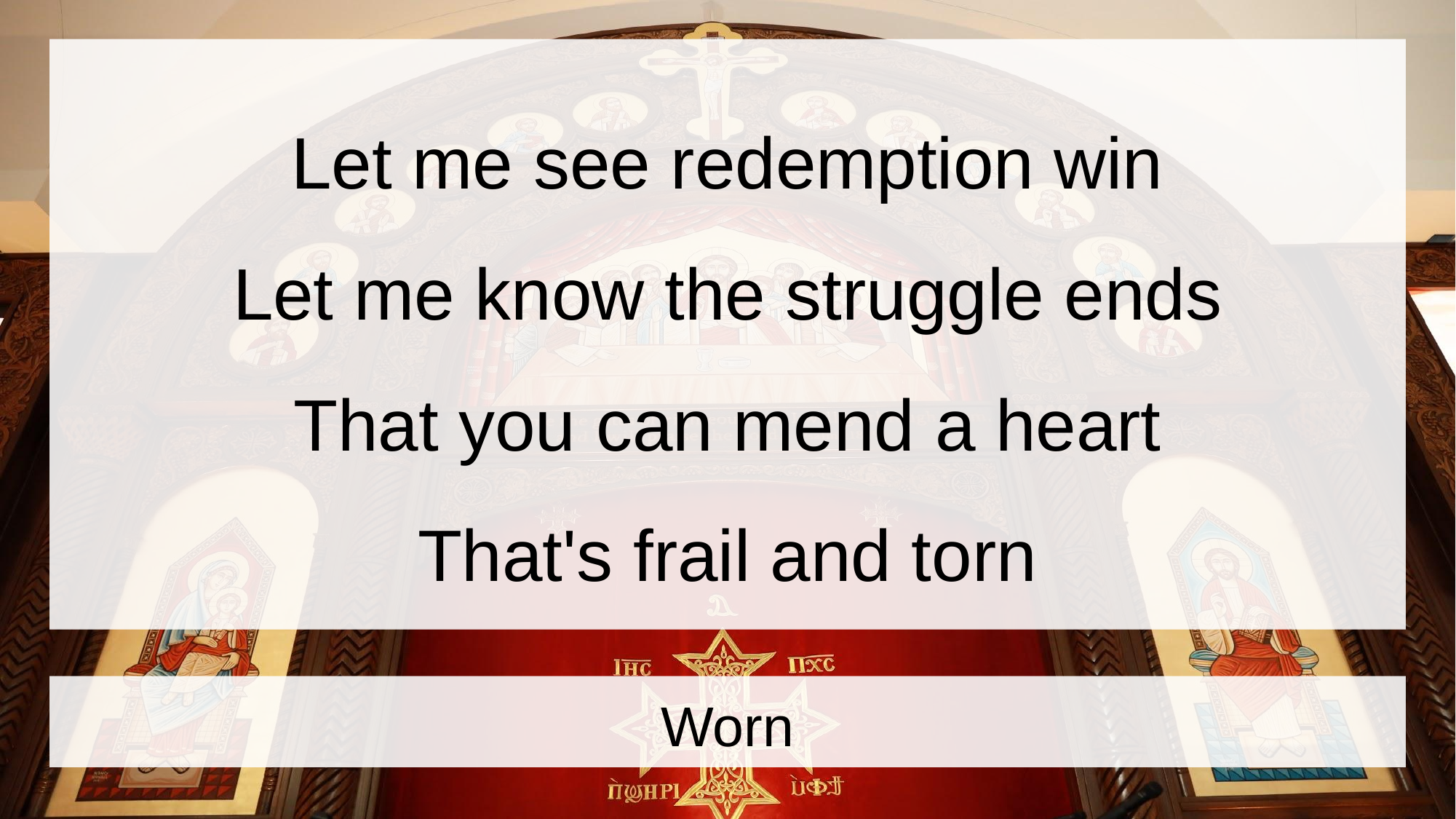

Let me see redemption win
Let me know the struggle ends
That you can mend a heart
That's frail and torn
# Worn